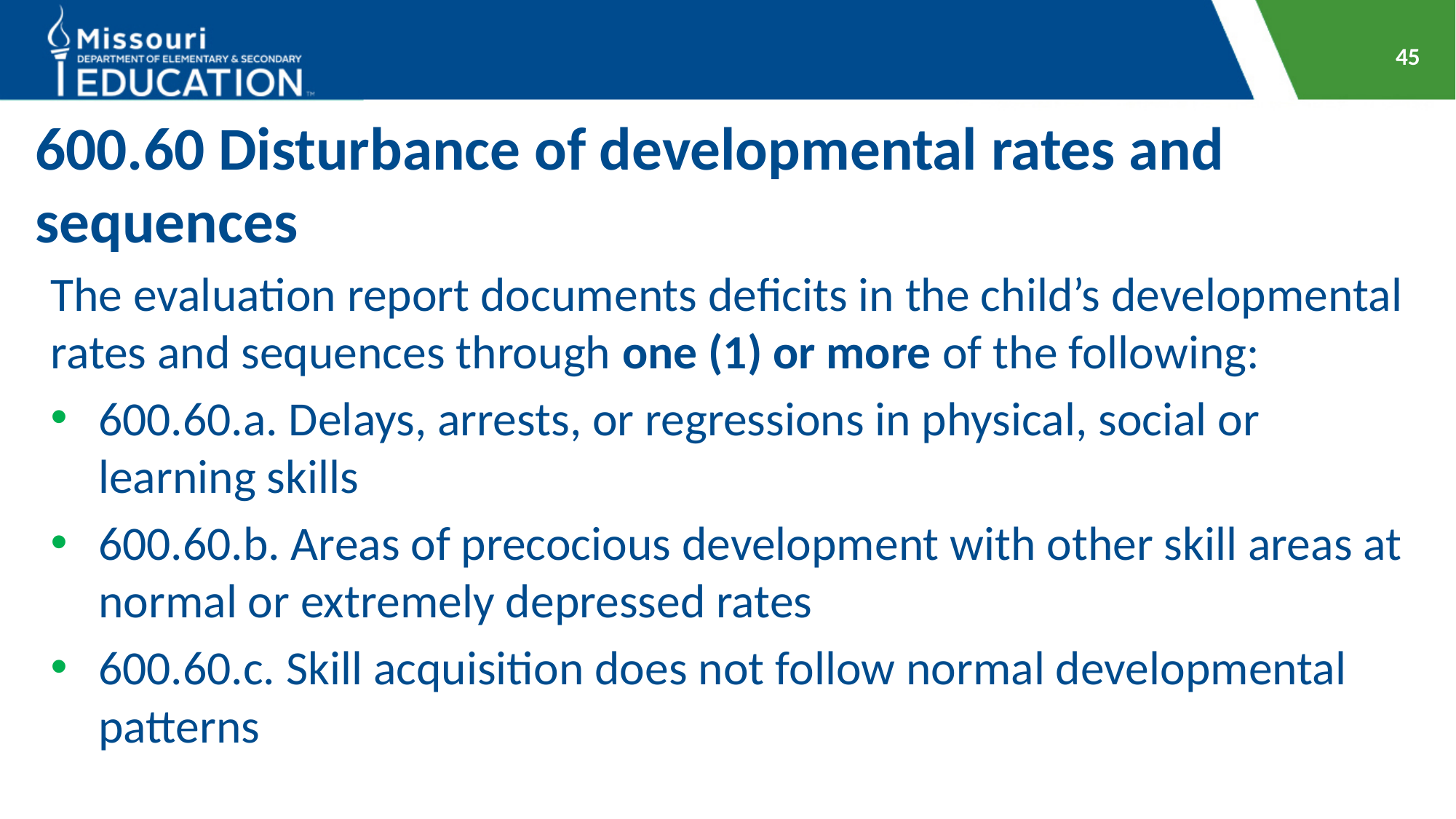

45
# 600.60 Disturbance of developmental rates and sequences
The evaluation report documents deficits in the child’s developmental rates and sequences through one (1) or more of the following:
600.60.a. Delays, arrests, or regressions in physical, social or learning skills
600.60.b. Areas of precocious development with other skill areas at normal or extremely depressed rates
600.60.c. Skill acquisition does not follow normal developmental patterns